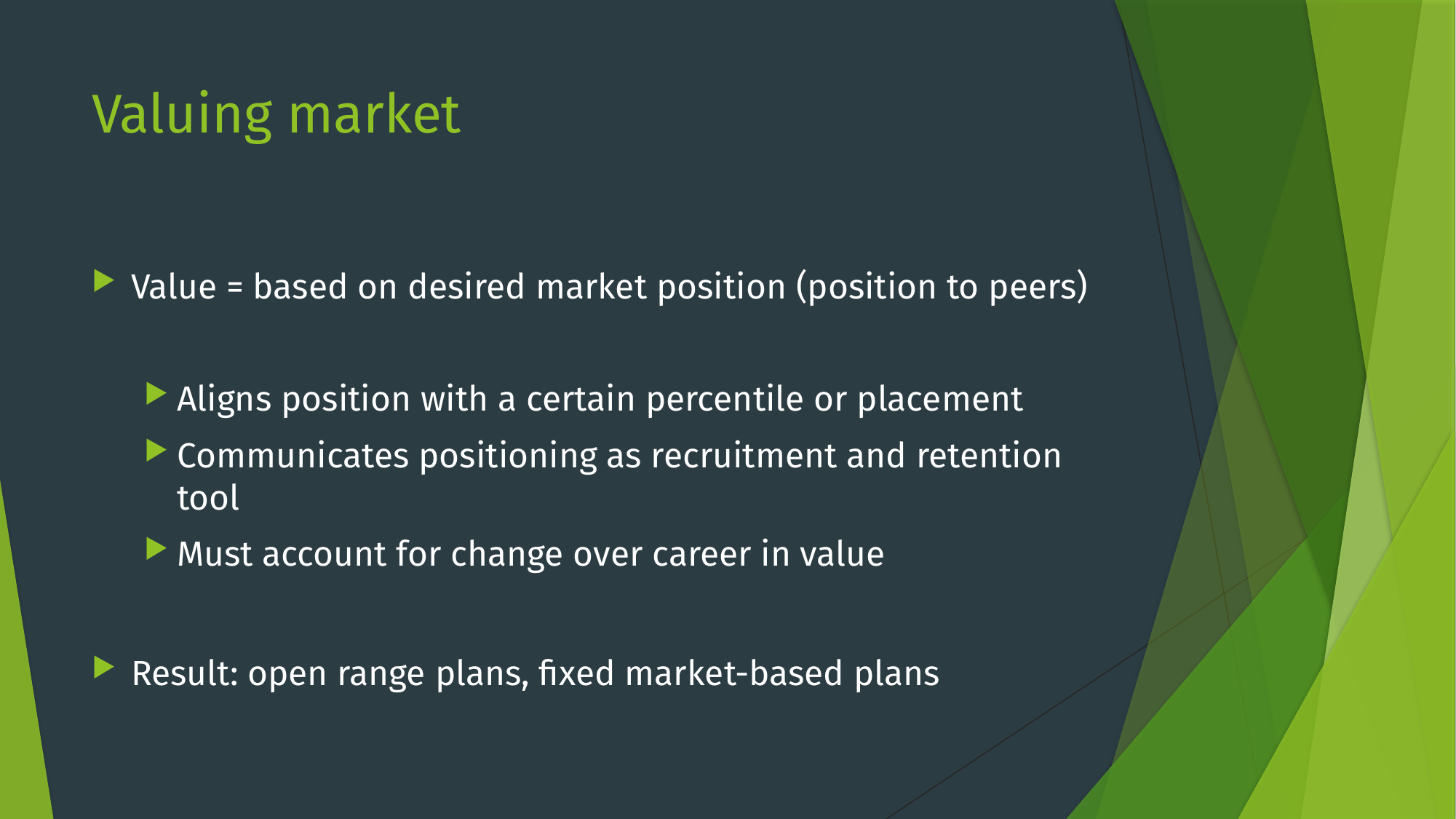

# Valuing market
Value = based on desired market position (position to peers)

Aligns position with a certain percentile or placement
Communicates positioning as recruitment and retention tool
Must account for change over career in value

Result: open range plans, fixed market-based plans